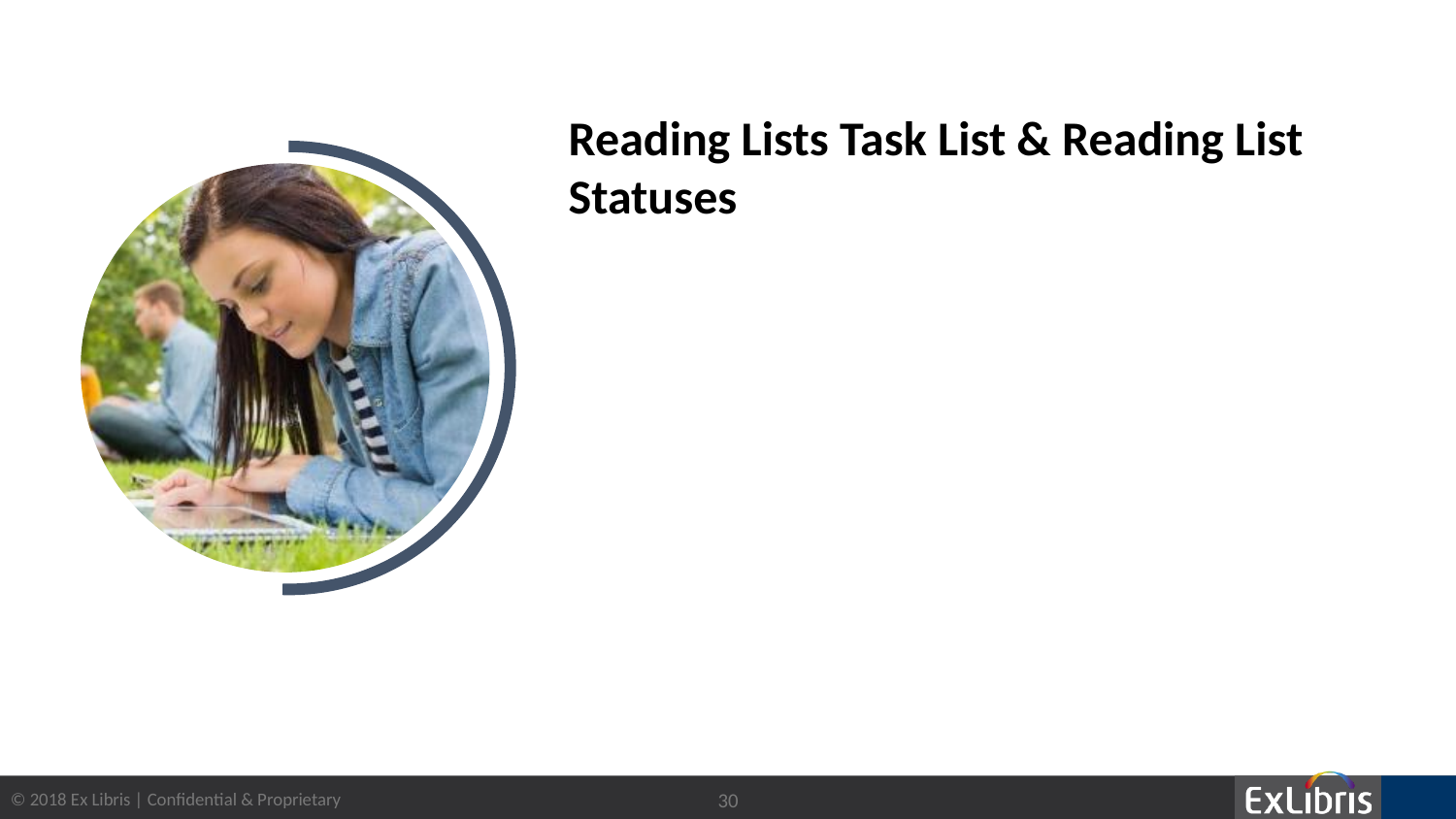

Reading Lists Task List & Reading List Statuses
30